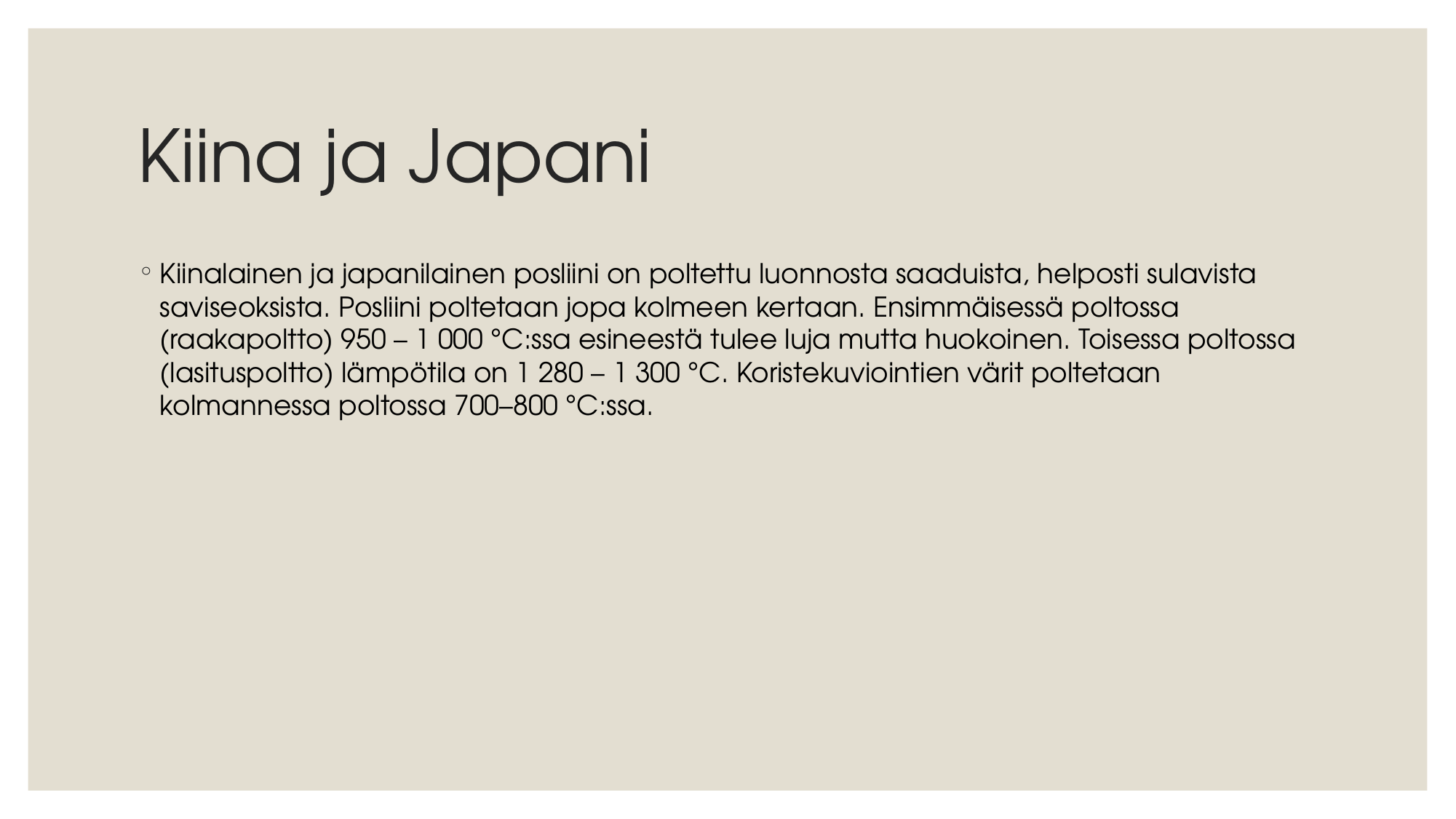

# Kiina ja Japani
Kiinalainen ja japanilainen posliini on poltettu luonnosta saaduista, helposti sulavista saviseoksista. Posliini poltetaan jopa kolmeen kertaan. Ensimmäisessä poltossa (raakapoltto) 950 – 1 000 °C:ssa esineestä tulee luja mutta huokoinen. Toisessa poltossa (lasituspoltto) lämpötila on 1 280 – 1 300 °C. Koristekuviointien värit poltetaan kolmannessa poltossa 700–800 °C:ssa.